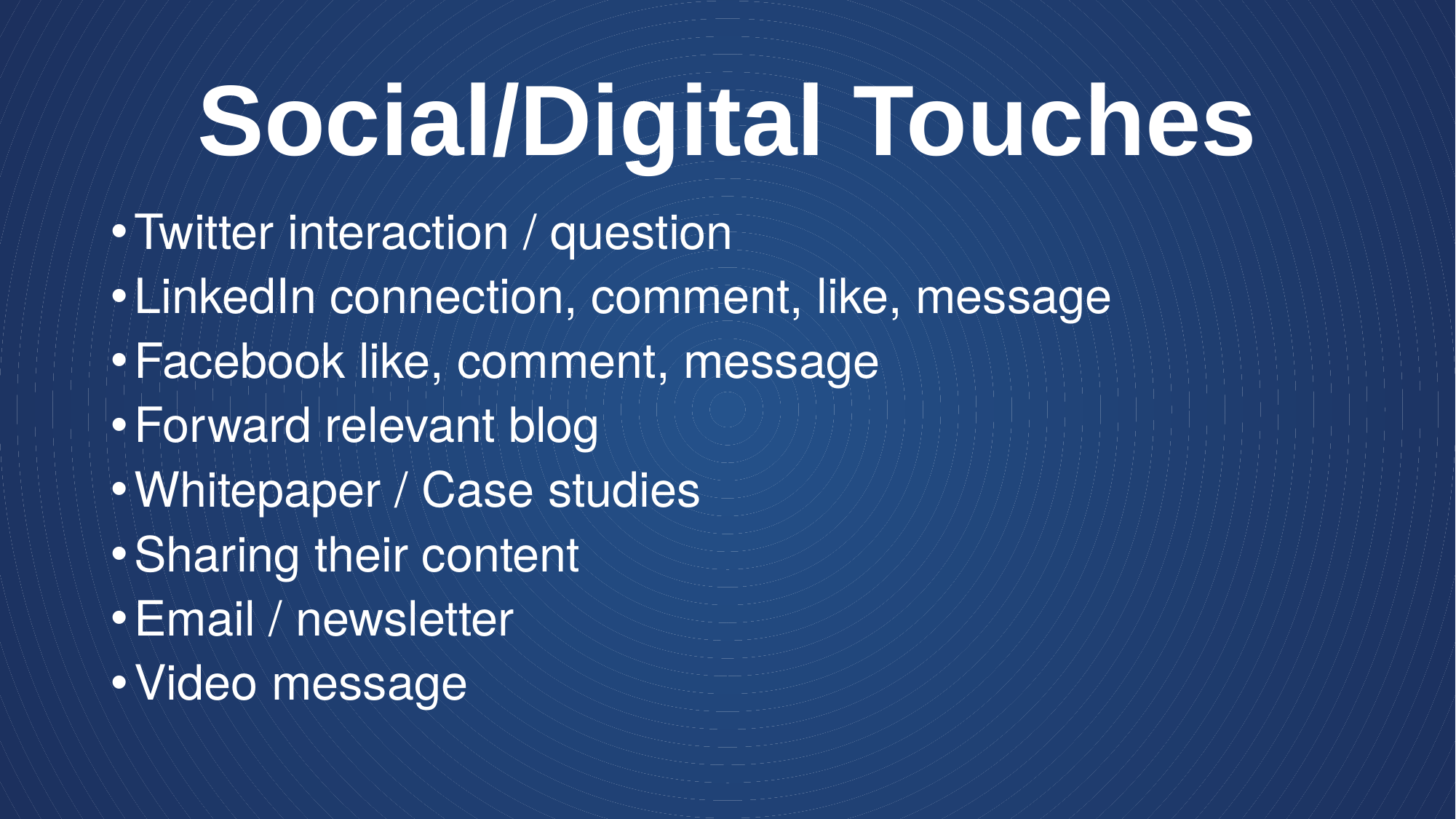

# Social/Digital Touches
Twitter interaction / question
LinkedIn connection, comment, like, message
Facebook like, comment, message
Forward relevant blog
Whitepaper / Case studies
Sharing their content
Email / newsletter
Video message